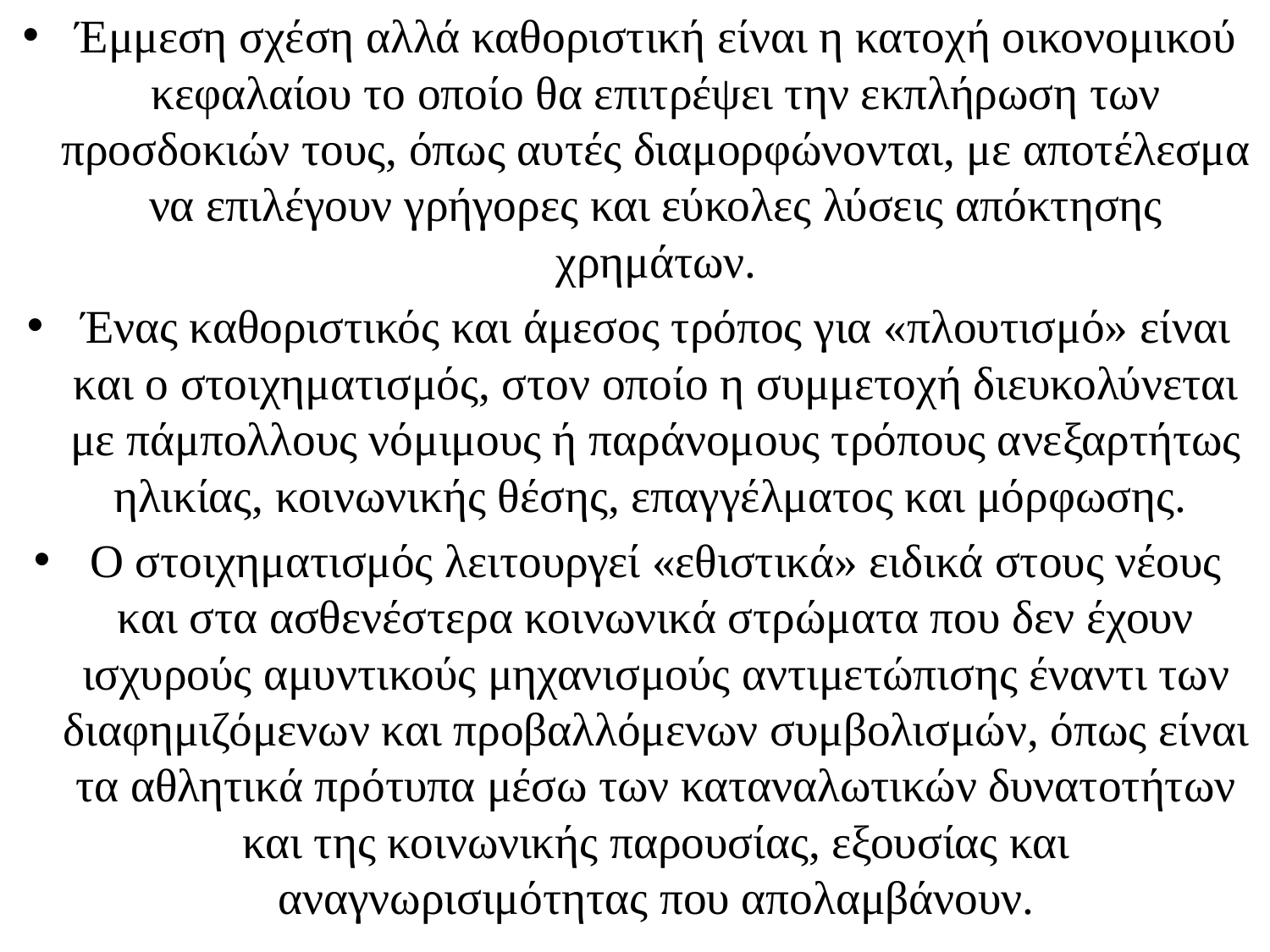

Έμμεση σχέση αλλά καθοριστική είναι η κατοχή οικονομικού κεφαλαίου το οποίο θα επιτρέψει την εκπλήρωση των προσδοκιών τους, όπως αυτές διαμορφώνονται, με αποτέλεσμα να επιλέγουν γρήγορες και εύκολες λύσεις απόκτησης χρημάτων.
Ένας καθοριστικός και άμεσος τρόπος για «πλουτισμό» είναι και ο στοιχηματισμός, στον οποίο η συμμετοχή διευκολύνεται με πάμπολλους νόμιμους ή παράνομους τρόπους ανεξαρτήτως ηλικίας, κοινωνικής θέσης, επαγγέλματος και μόρφωσης.
Ο στοιχηματισμός λειτουργεί «εθιστικά» ειδικά στους νέους και στα ασθενέστερα κοινωνικά στρώματα που δεν έχουν ισχυρούς αμυντικούς μηχανισμούς αντιμετώπισης έναντι των διαφημιζόμενων και προβαλλόμενων συμβολισμών, όπως είναι τα αθλητικά πρότυπα μέσω των καταναλωτικών δυνατοτήτων και της κοινωνικής παρουσίας, εξουσίας και αναγνωρισιμότητας που απολαμβάνουν.

#